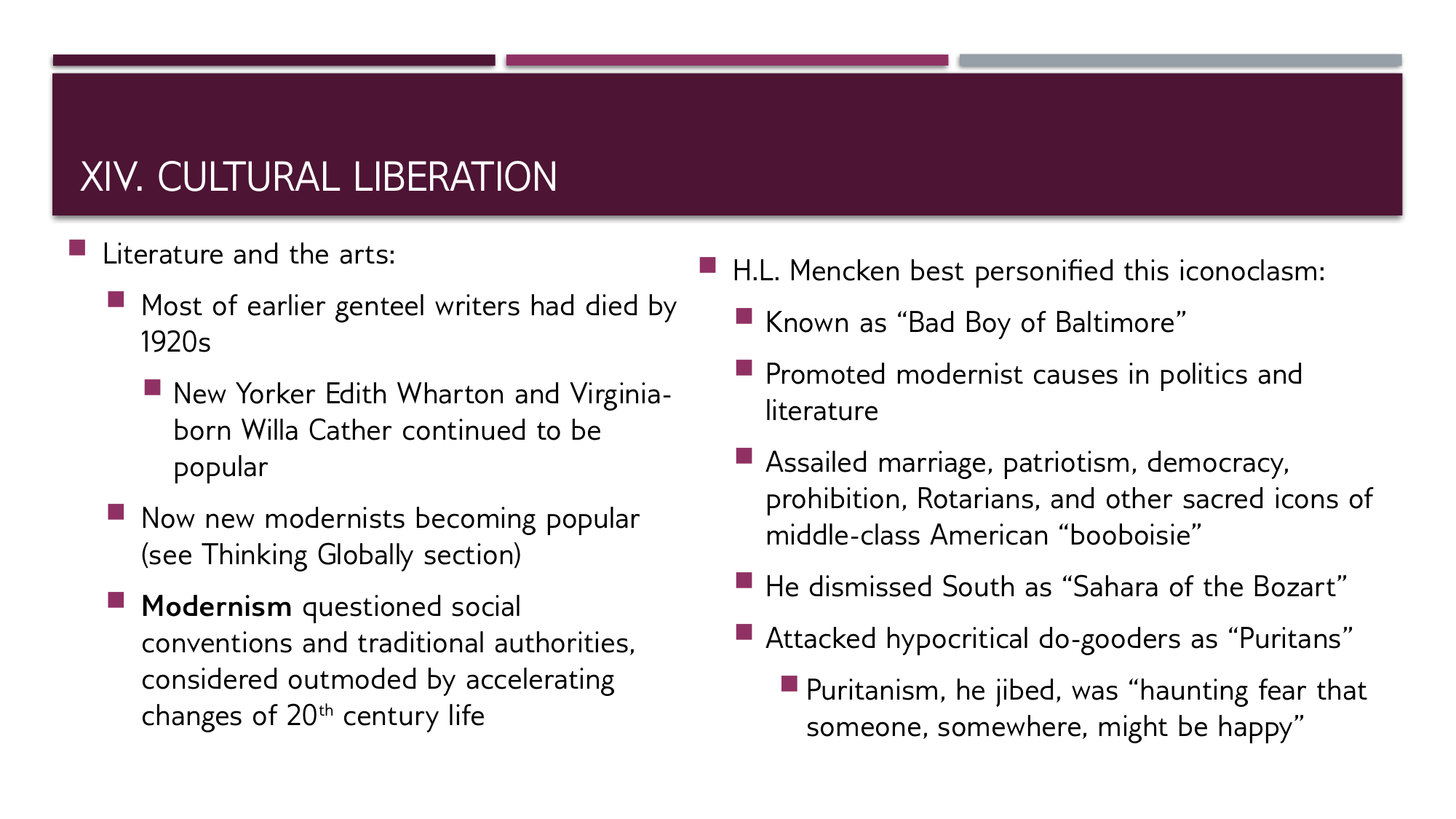

# XIV. Cultural Liberation
Literature and the arts:
Most of earlier genteel writers had died by 1920s
New Yorker Edith Wharton and Virginia-born Willa Cather continued to be popular
Now new modernists becoming popular (see Thinking Globally section)
Modernism questioned social conventions and traditional authorities, considered outmoded by accelerating changes of 20th century life
H.L. Mencken best personified this iconoclasm:
Known as “Bad Boy of Baltimore”
Promoted modernist causes in politics and literature
Assailed marriage, patriotism, democracy, prohibition, Rotarians, and other sacred icons of middle-class American “booboisie”
He dismissed South as “Sahara of the Bozart”
Attacked hypocritical do-gooders as “Puritans”
Puritanism, he jibed, was “haunting fear that someone, somewhere, might be happy”